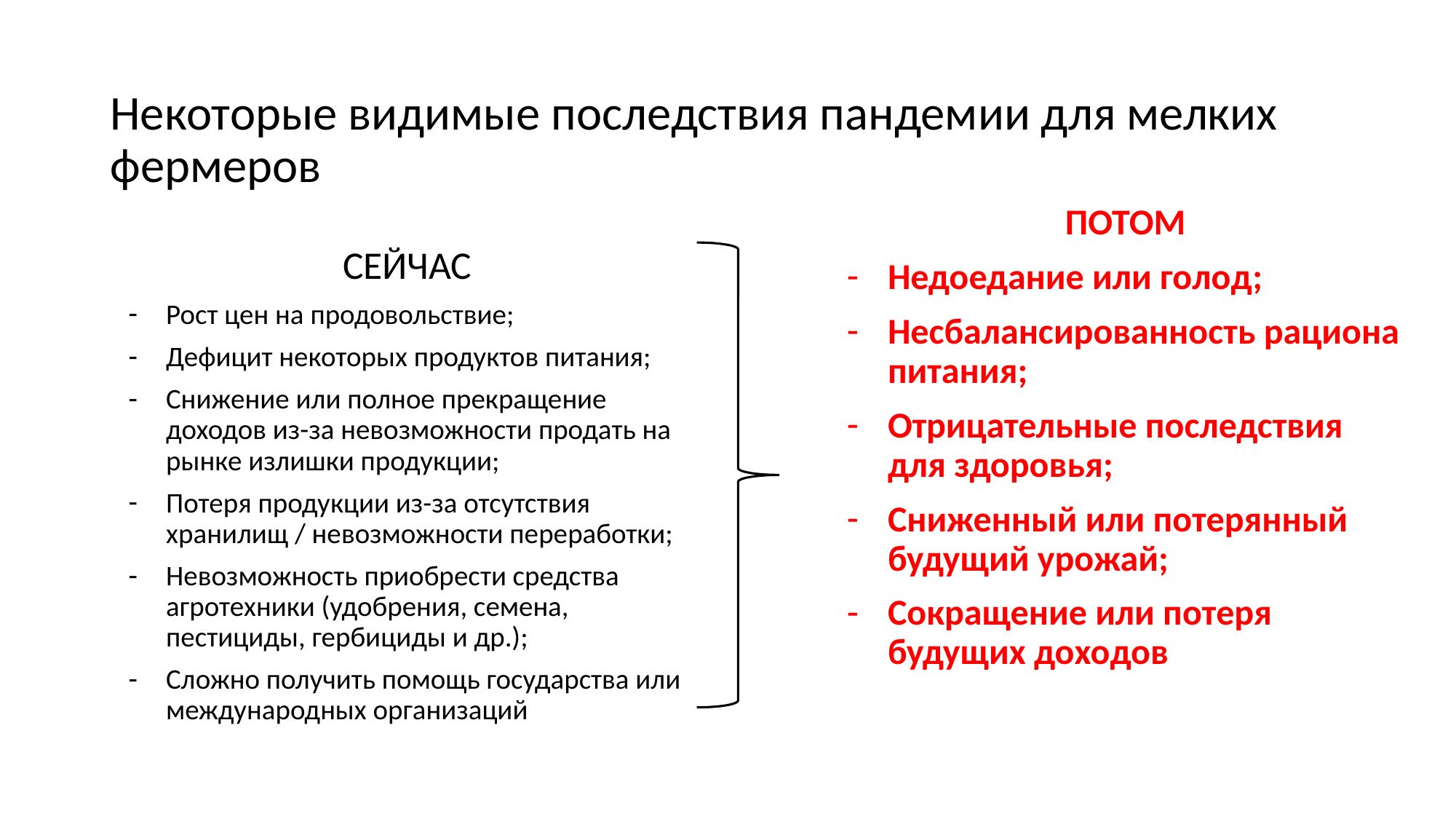

# Некоторые видимые последствия пандемии для мелких фермеров
ПОТОМ
Недоедание или голод;
Несбалансированность рациона питания;
Отрицательные последствия для здоровья;
Сниженный или потерянный будущий урожай;
Сокращение или потеря будущих доходов

СЕЙЧАС
Рост цен на продовольствие;
Дефицит некоторых продуктов питания;
Снижение или полное прекращение доходов из-за невозможности продать на рынке излишки продукции;
Потеря продукции из-за отсутствия хранилищ / невозможности переработки;
Невозможность приобрести средства агротехники (удобрения, семена, пестициды, гербициды и др.);
Сложно получить помощь государства или международных организаций